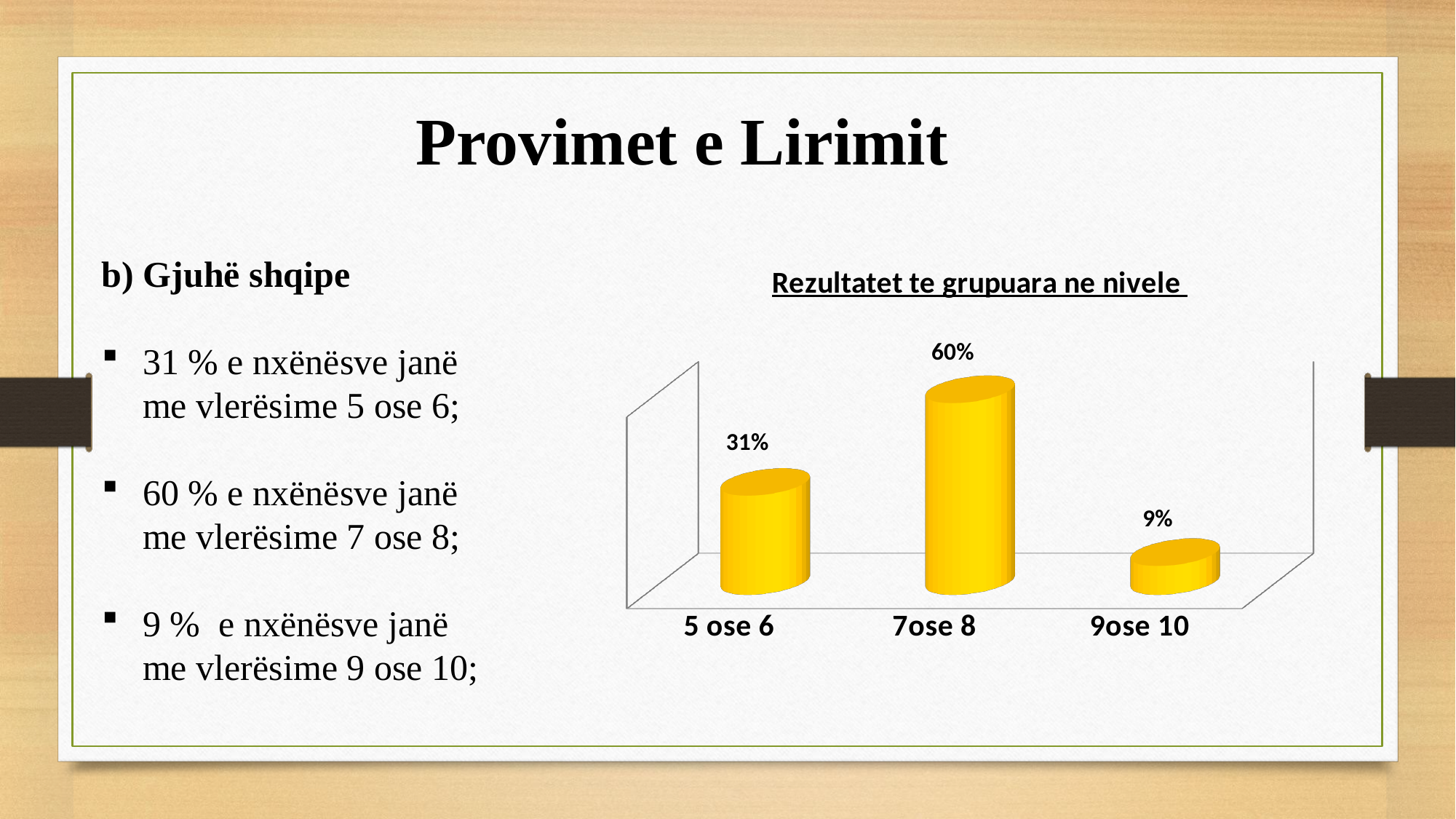

# Provimet e Lirimit
b) Gjuhë shqipe

31 % e nxënësve janë me vlerësime 5 ose 6;

60 % e nxënësve janë me vlerësime 7 ose 8;

9 %  e nxënësve janë me vlerësime 9 ose 10;

[unsupported chart]